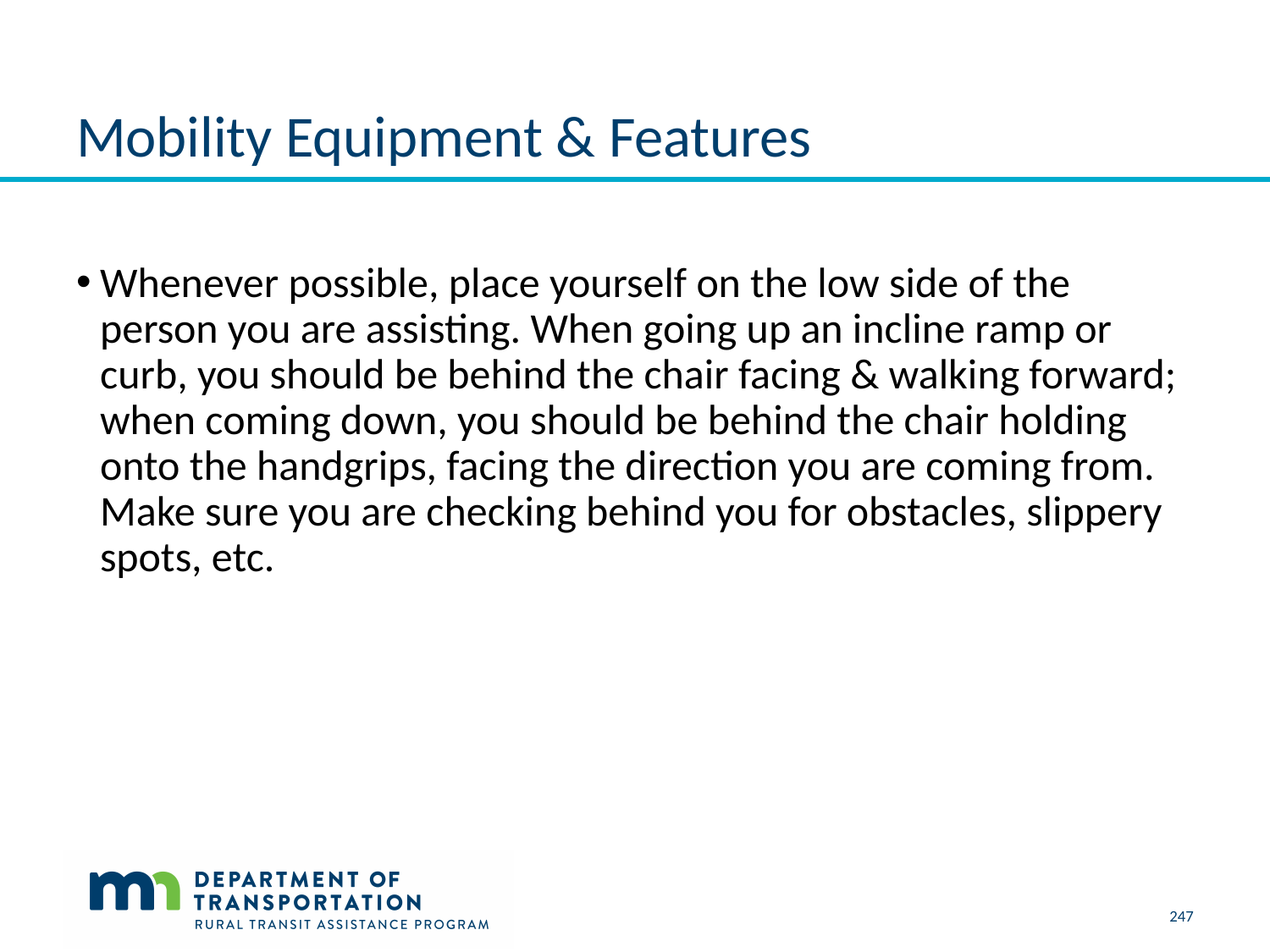

# Mobility Equipment & Features

Whenever possible, place yourself on the low side of the person you are assisting. When going up an incline ramp or curb, you should be behind the chair facing & walking forward; when coming down, you should be behind the chair holding onto the handgrips, facing the direction you are coming from. Make sure you are checking behind you for obstacles, slippery spots, etc.

247